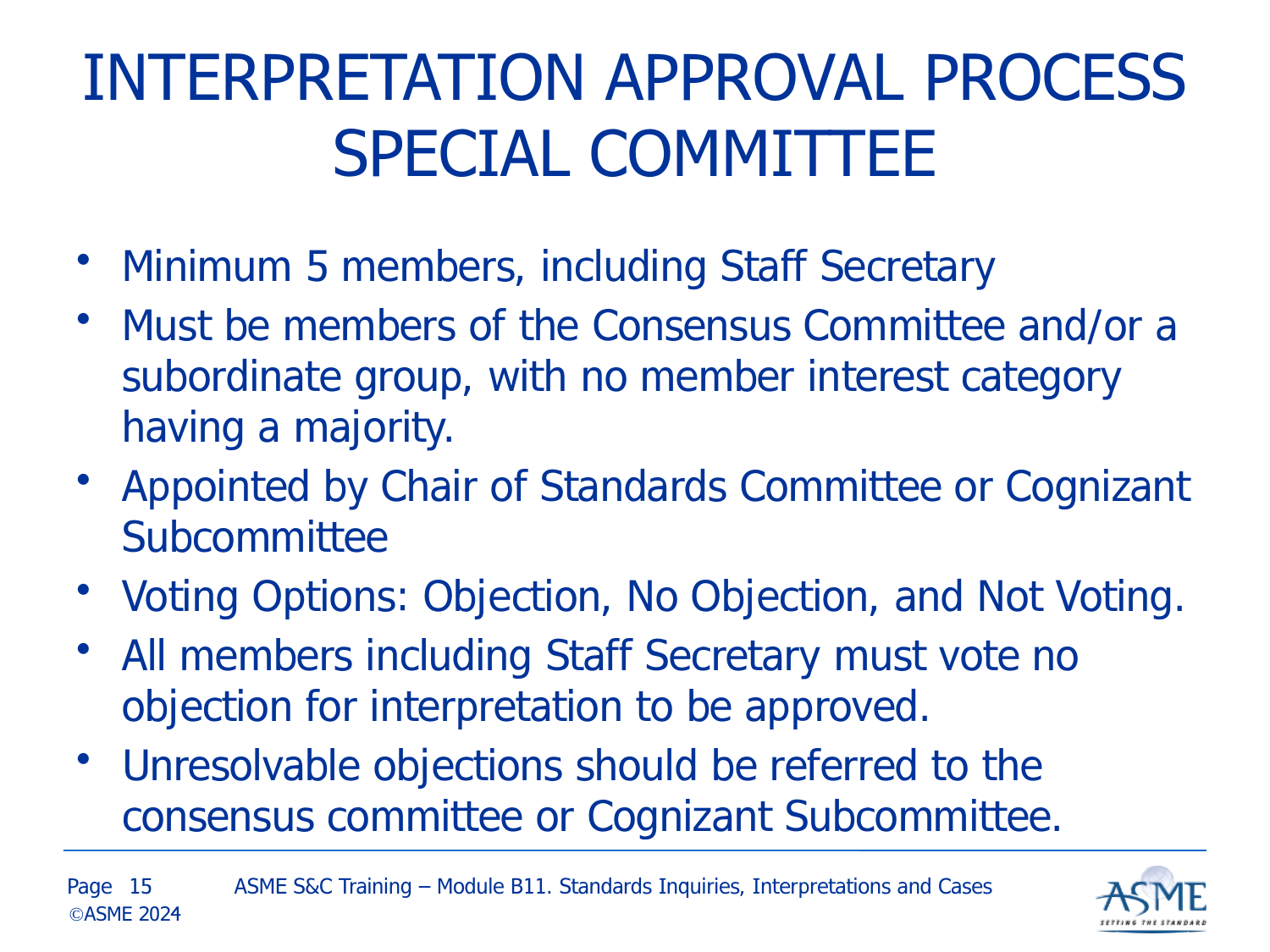

# INTERPRETATION APPROVAL PROCESS SPECIAL COMMITTEE
Minimum 5 members, including Staff Secretary
Must be members of the Consensus Committee and/or a subordinate group, with no member interest category having a majority.
Appointed by Chair of Standards Committee or Cognizant Subcommittee
Voting Options: Objection, No Objection, and Not Voting.
All members including Staff Secretary must vote no objection for interpretation to be approved.
Unresolvable objections should be referred to the consensus committee or Cognizant Subcommittee.

15
ASME S&C Training – Module B11. Standards Inquiries, Interpretations and Cases